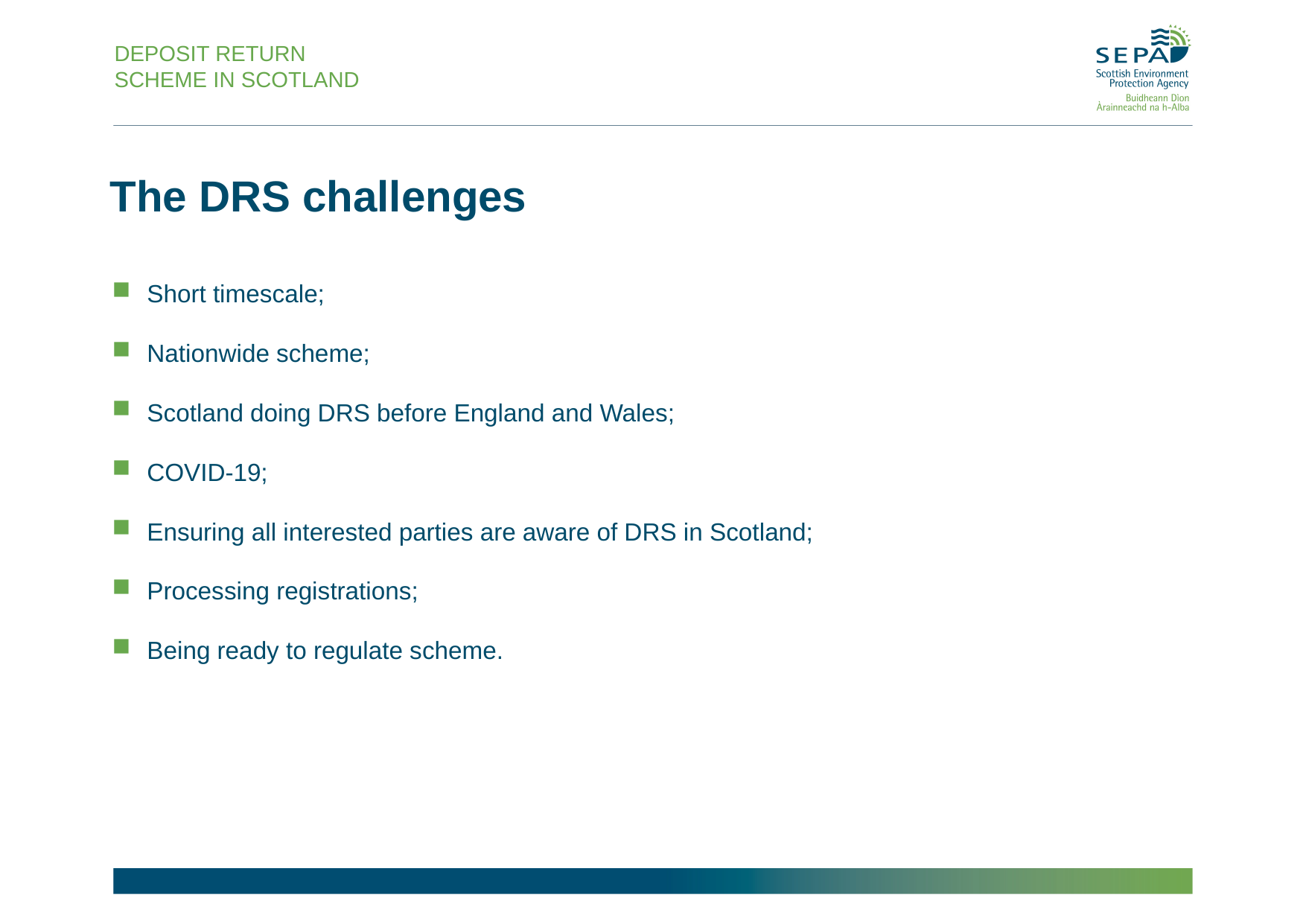

DEPOSIT RETURN
SCHEME IN SCOTLAND
The DRS challenges
Short timescale;

Nationwide scheme;

Scotland doing DRS before England and Wales;

COVID-19;

Ensuring all interested parties are aware of DRS in Scotland;

Processing registrations;

Being ready to regulate scheme.